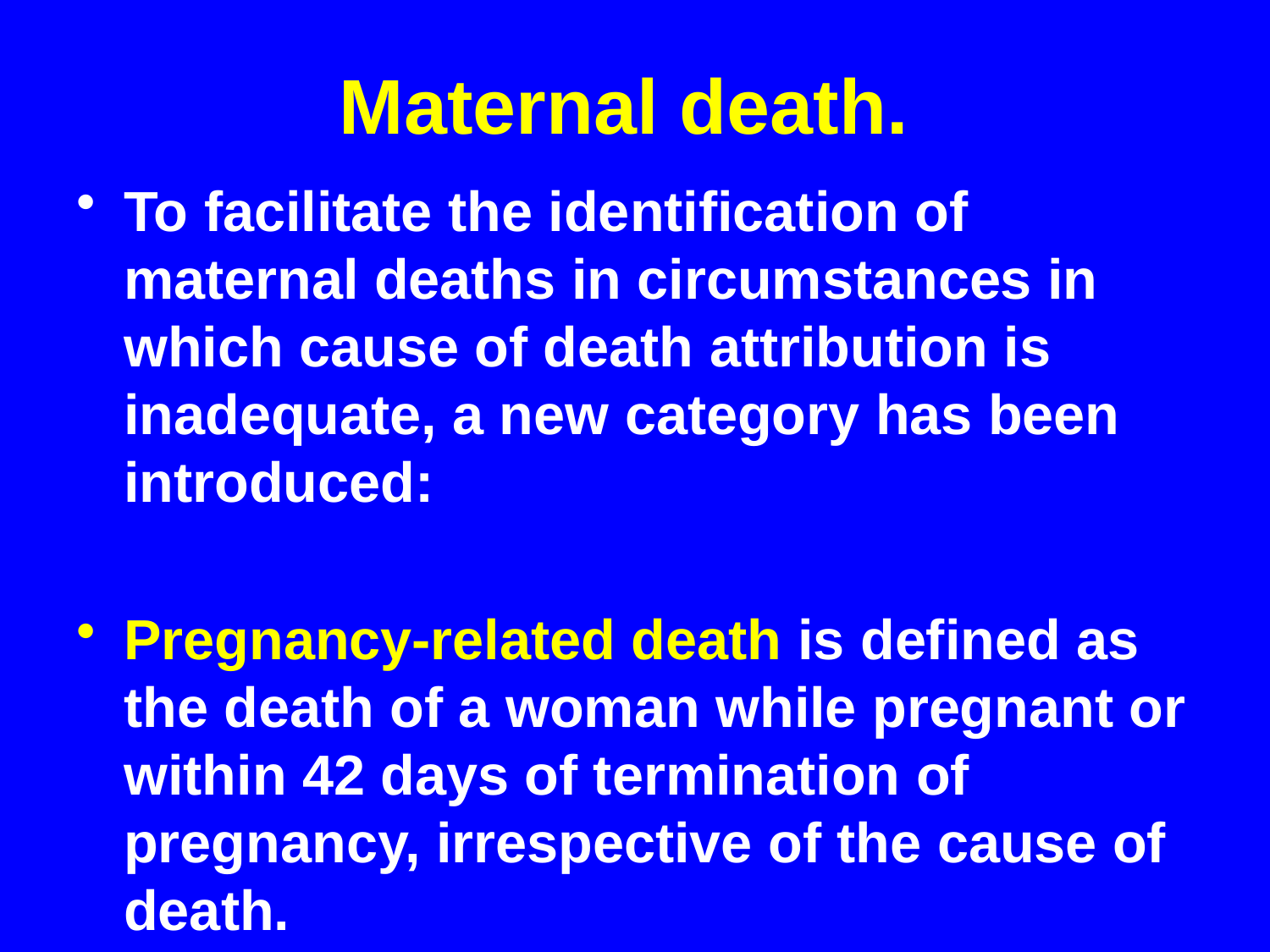

# Maternal death.
To facilitate the identification of maternal deaths in circumstances in which cause of death attribution is inadequate, a new category has been introduced:

Pregnancy-related death is defined as the death of a woman while pregnant or within 42 days of termination of pregnancy, irrespective of the cause of death.